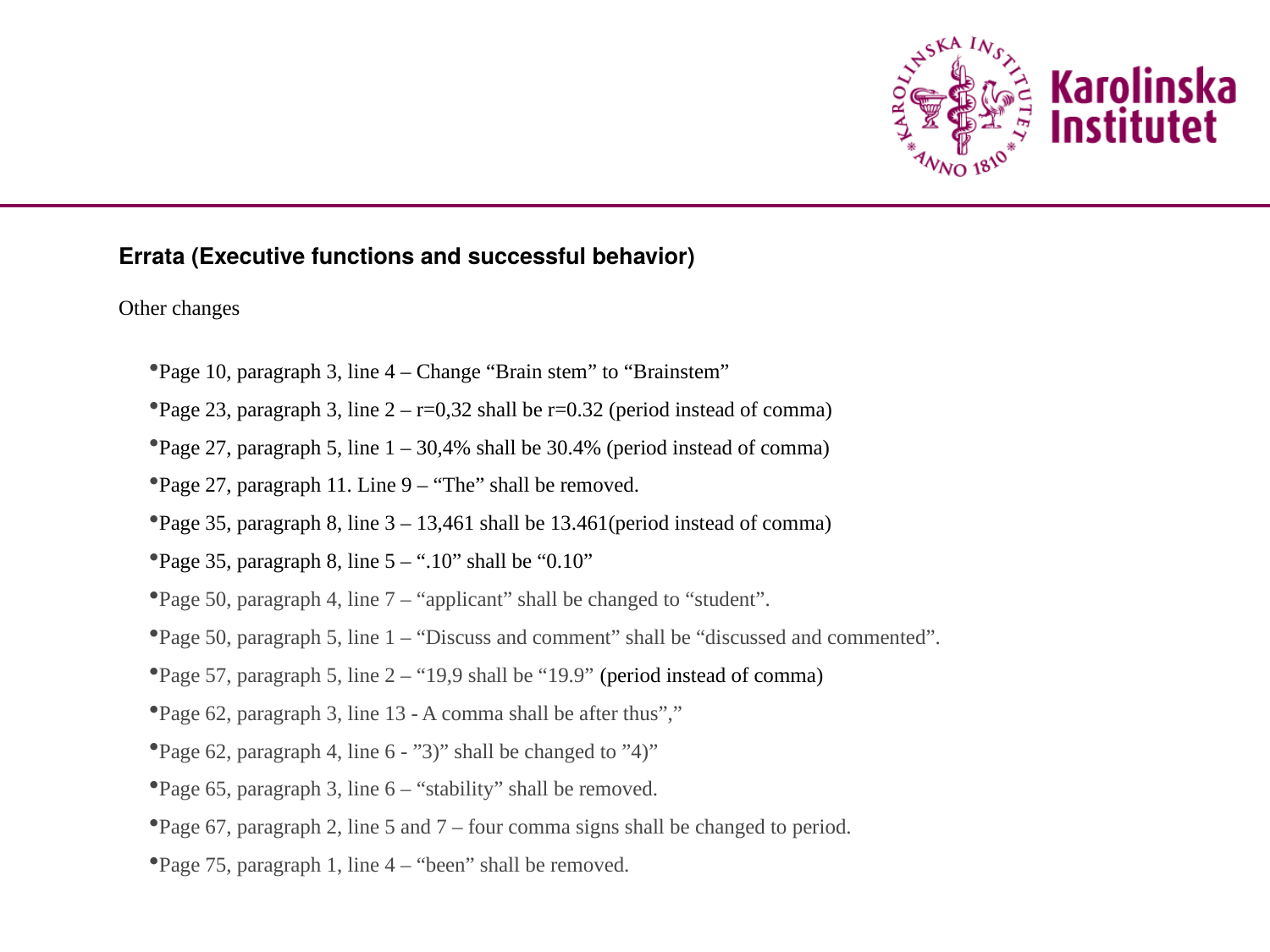

Errata (Executive functions and successful behavior)

Other changes

Page 10, paragraph 3, line 4 – Change “Brain stem” to “Brainstem”
Page 23, paragraph 3, line 2 – r=0,32 shall be r=0.32 (period instead of comma)
Page 27, paragraph 5, line 1 – 30,4% shall be 30.4% (period instead of comma)
Page 27, paragraph 11. Line 9 – “The” shall be removed.
Page 35, paragraph 8, line 3 – 13,461 shall be 13.461(period instead of comma)
Page 35, paragraph 8, line 5 – “.10” shall be “0.10”
Page 50, paragraph 4, line 7 – “applicant” shall be changed to “student”.
Page 50, paragraph 5, line 1 – “Discuss and comment” shall be “discussed and commented”.
Page 57, paragraph 5, line 2 – “19,9 shall be “19.9” (period instead of comma)
Page 62, paragraph 3, line 13 - A comma shall be after thus”,”
Page 62, paragraph 4, line 6 - ”3)” shall be changed to ”4)”
Page 65, paragraph 3, line 6 – “stability” shall be removed.
Page 67, paragraph 2, line 5 and 7 – four comma signs shall be changed to period.
Page 75, paragraph 1, line 4 – “been” shall be removed.